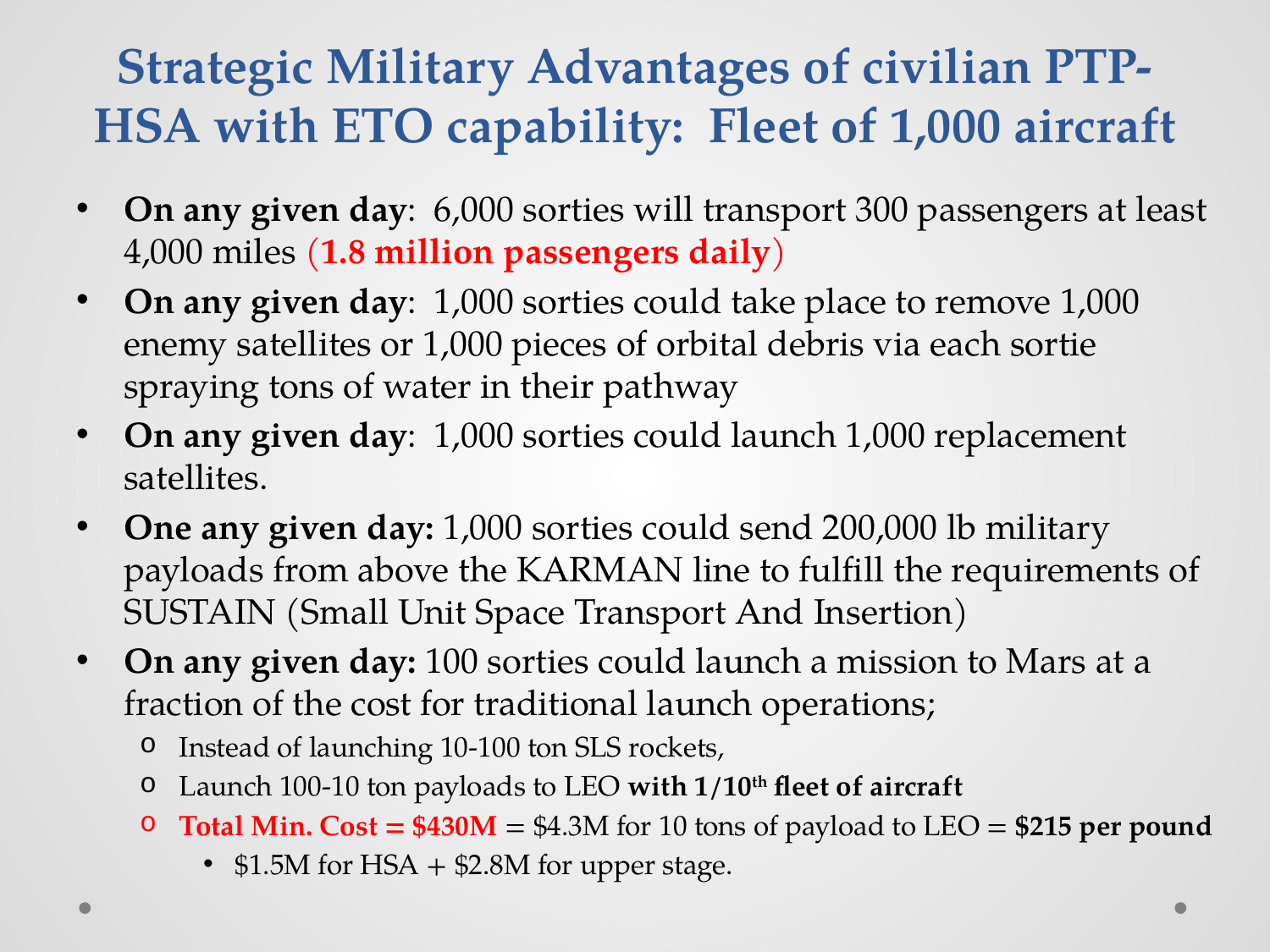

# Strategic Military Advantages of civilian PTP-HSA with ETO capability:  Fleet of 1,000 aircraft
On any given day:  6,000 sorties will transport 300 passengers at least 4,000 miles (1.8 million passengers daily)
On any given day:  1,000 sorties could take place to remove 1,000 enemy satellites or 1,000 pieces of orbital debris via each sortie spraying tons of water in their pathway
On any given day:  1,000 sorties could launch 1,000 replacement satellites.
One any given day: 1,000 sorties could send 200,000 lb military payloads from above the KARMAN line to fulfill the requirements of SUSTAIN (Small Unit Space Transport And Insertion)
On any given day: 100 sorties could launch a mission to Mars at a fraction of the cost for traditional launch operations;
Instead of launching 10-100 ton SLS rockets,
Launch 100-10 ton payloads to LEO with 1/10th fleet of aircraft
Total Min. Cost = $430M = $4.3M for 10 tons of payload to LEO = $215 per pound
$1.5M for HSA + $2.8M for upper stage.